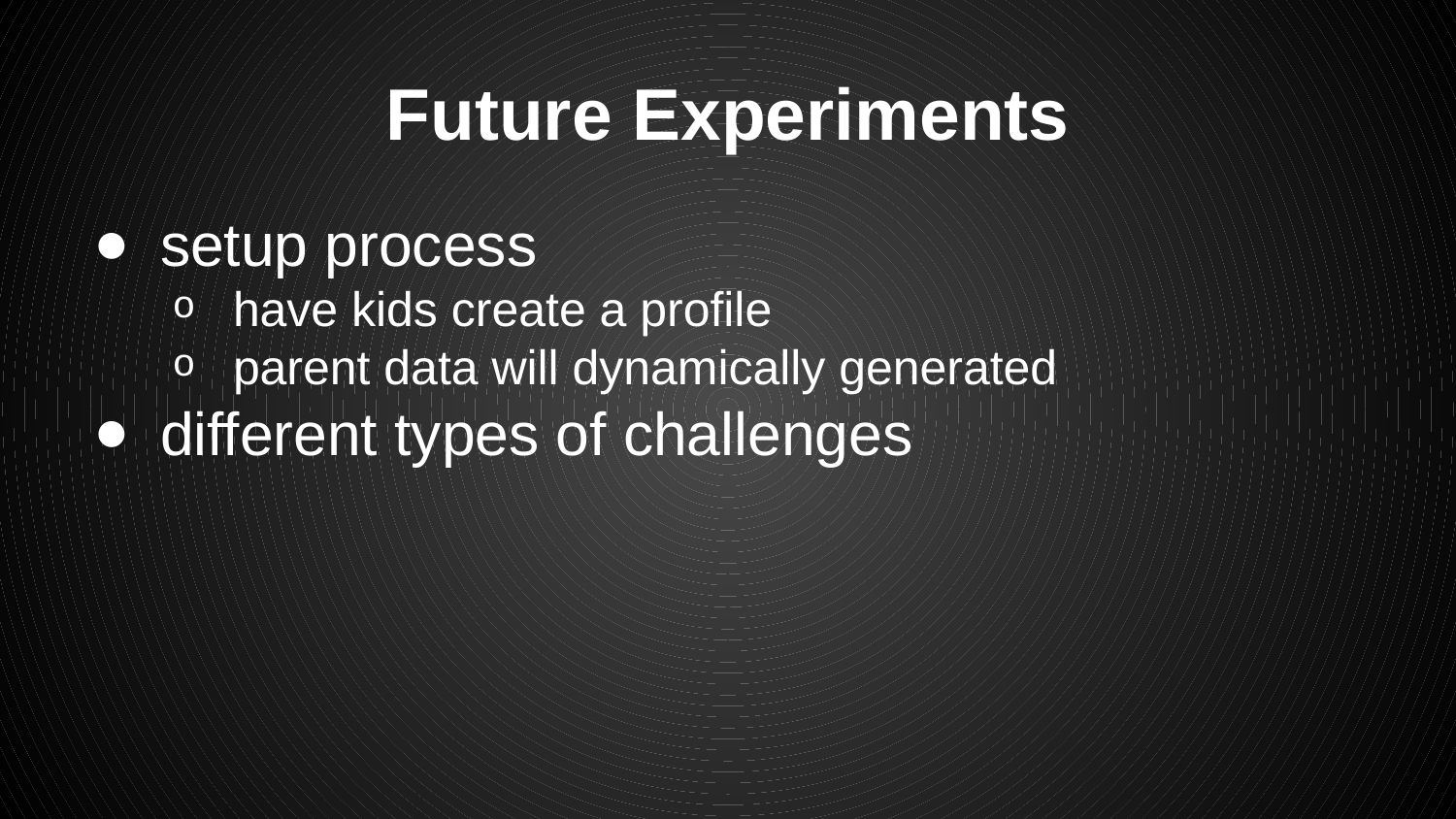

# Future Experiments
setup process
have kids create a profile
parent data will dynamically generated
different types of challenges